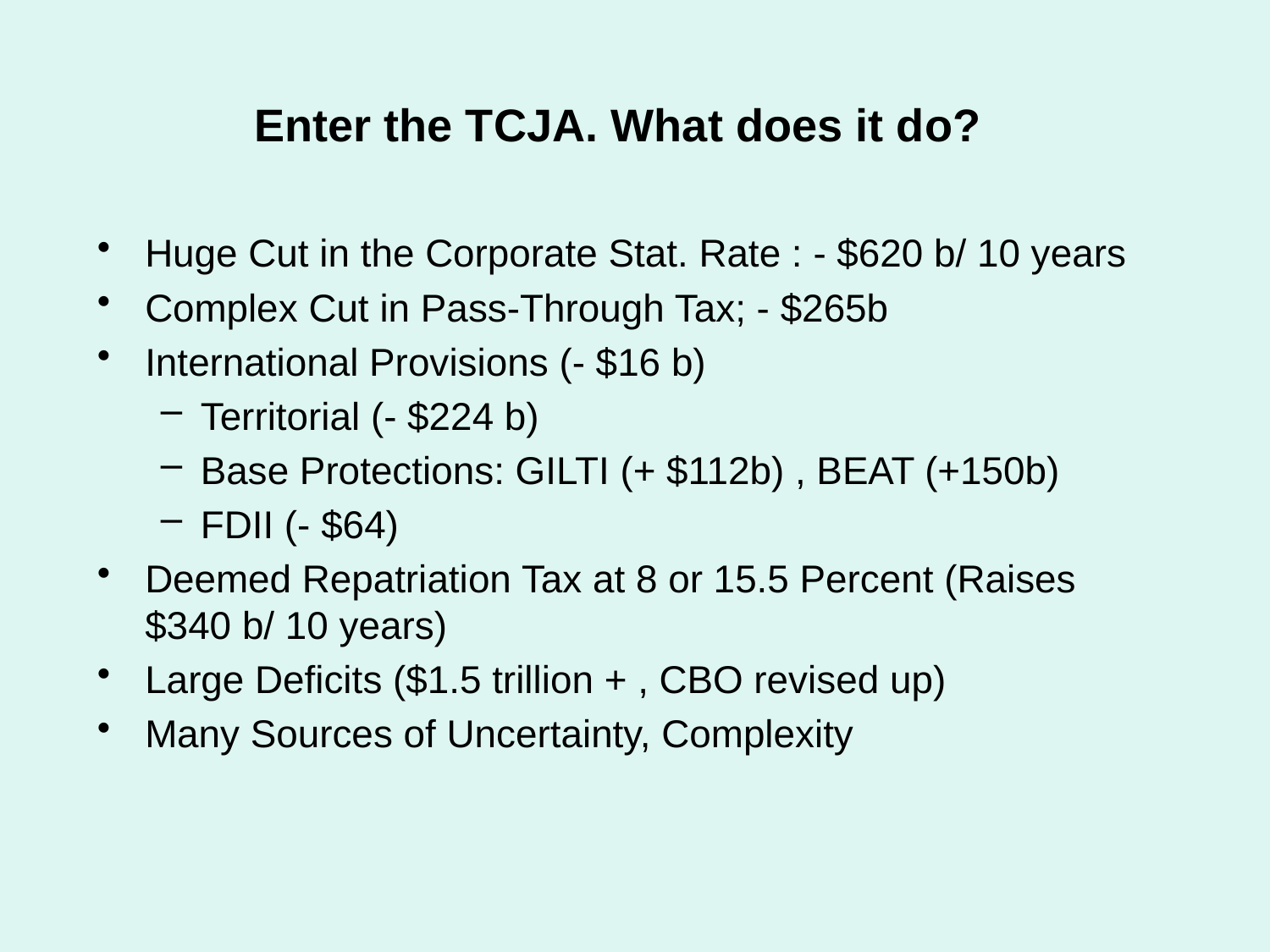

# Enter the TCJA. What does it do?
Huge Cut in the Corporate Stat. Rate : - $620 b/ 10 years
Complex Cut in Pass-Through Tax; - $265b
International Provisions (- $16 b)
Territorial (- $224 b)
Base Protections: GILTI (+ $112b) , BEAT (+150b)
FDII (- $64)
Deemed Repatriation Tax at 8 or 15.5 Percent (Raises $340 b/ 10 years)
Large Deficits ($1.5 trillion + , CBO revised up)
Many Sources of Uncertainty, Complexity